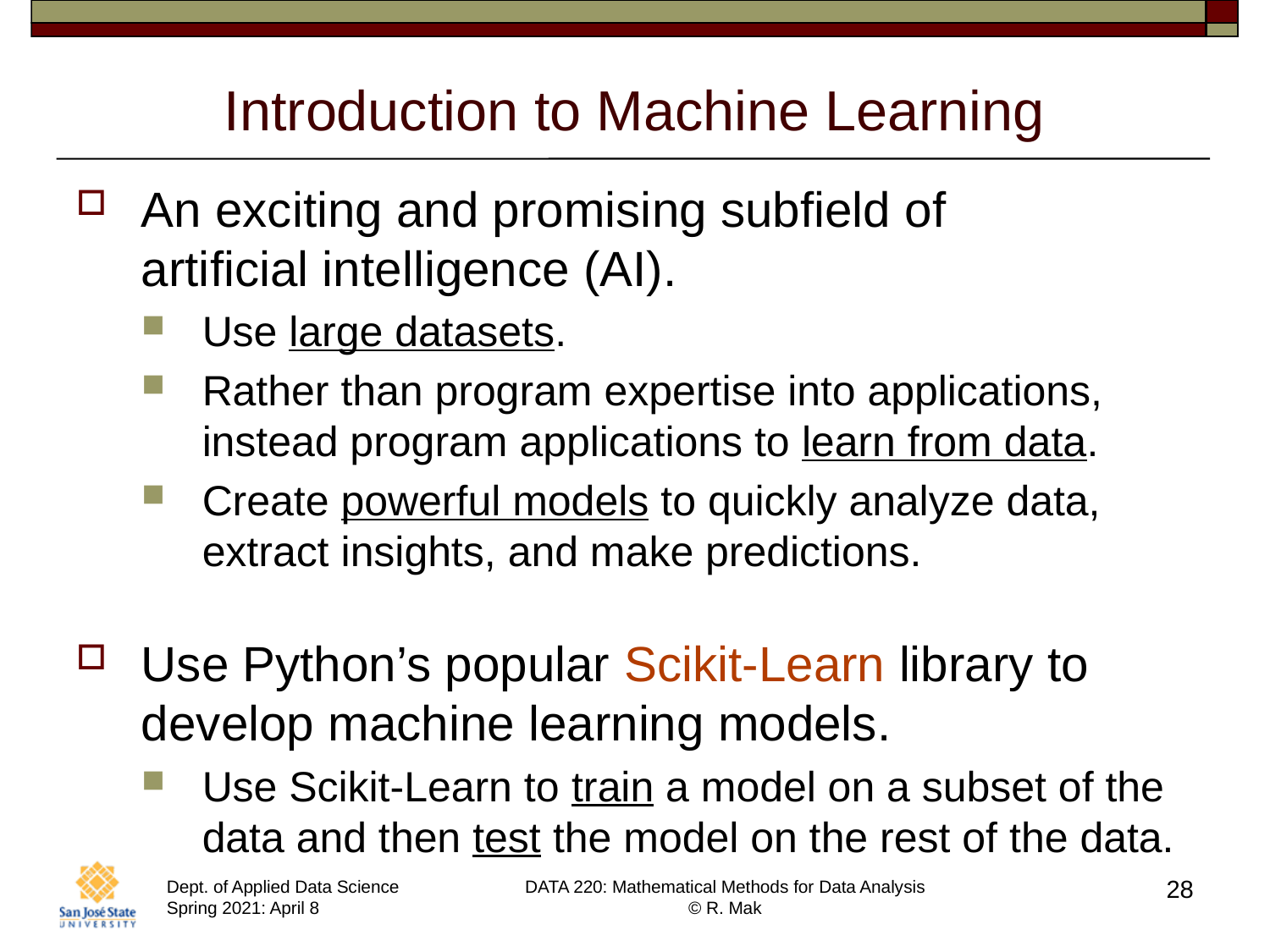

# Introduction to Machine Learning
An exciting and promising subfield of
artificial intelligence (AI).
Use large datasets.
Rather than program expertise into applications, instead program applications to learn from data.
Create powerful models to quickly analyze data, extract insights, and make predictions.

Use Python’s popular Scikit-Learn library to develop machine learning models.
Use Scikit-Learn to train a model on a subset of the data and then test the model on the rest of the data.
28